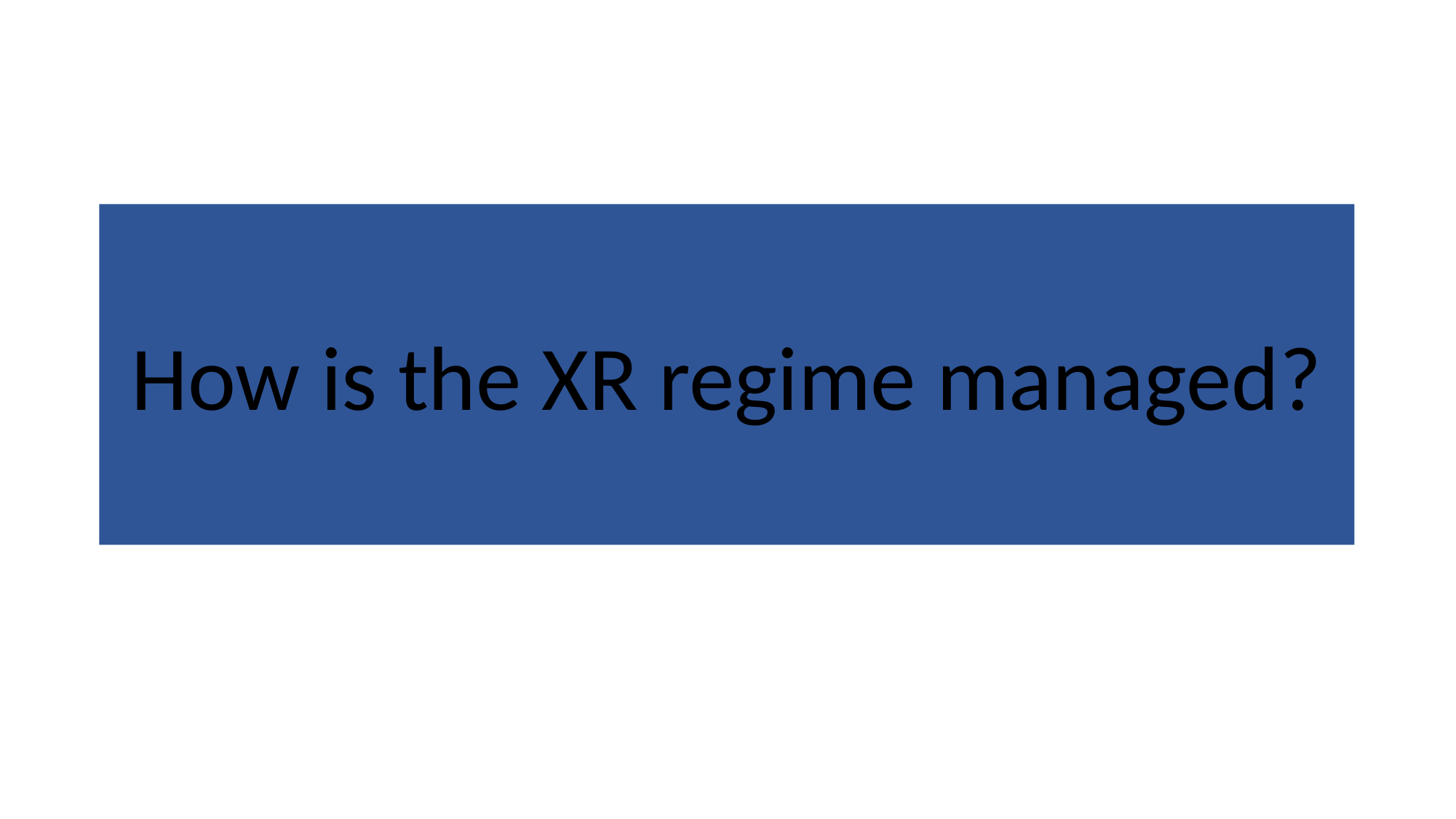

# How is the XR regime managed?